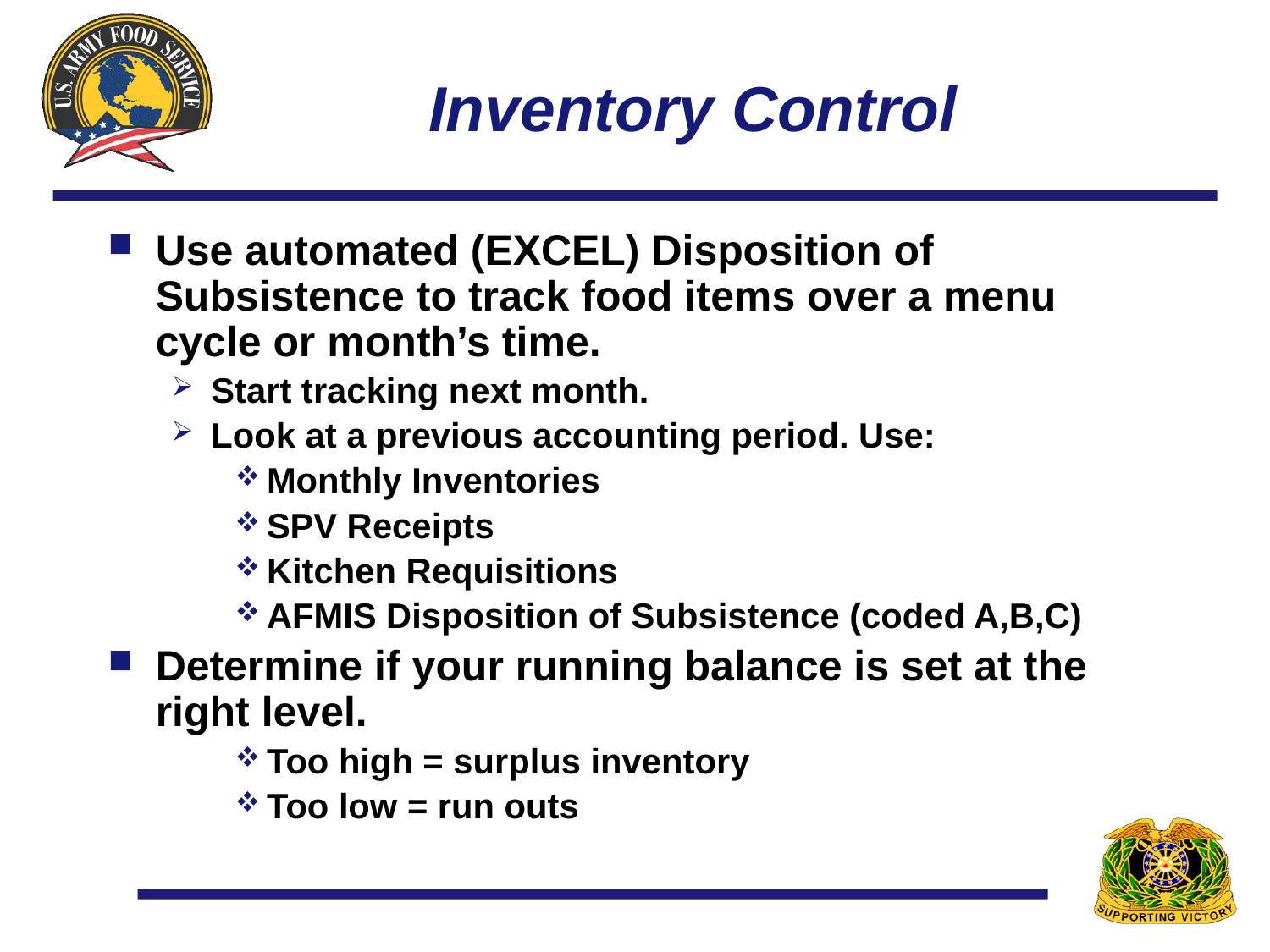

# Inventory Control
Use automated (EXCEL) Disposition of Subsistence to track food items over a menu cycle or month’s time.
Start tracking next month.
Look at a previous accounting period. Use:
Monthly Inventories
SPV Receipts
Kitchen Requisitions
AFMIS Disposition of Subsistence (coded A,B,C)
Determine if your running balance is set at the right level.
Too high = surplus inventory
Too low = run outs